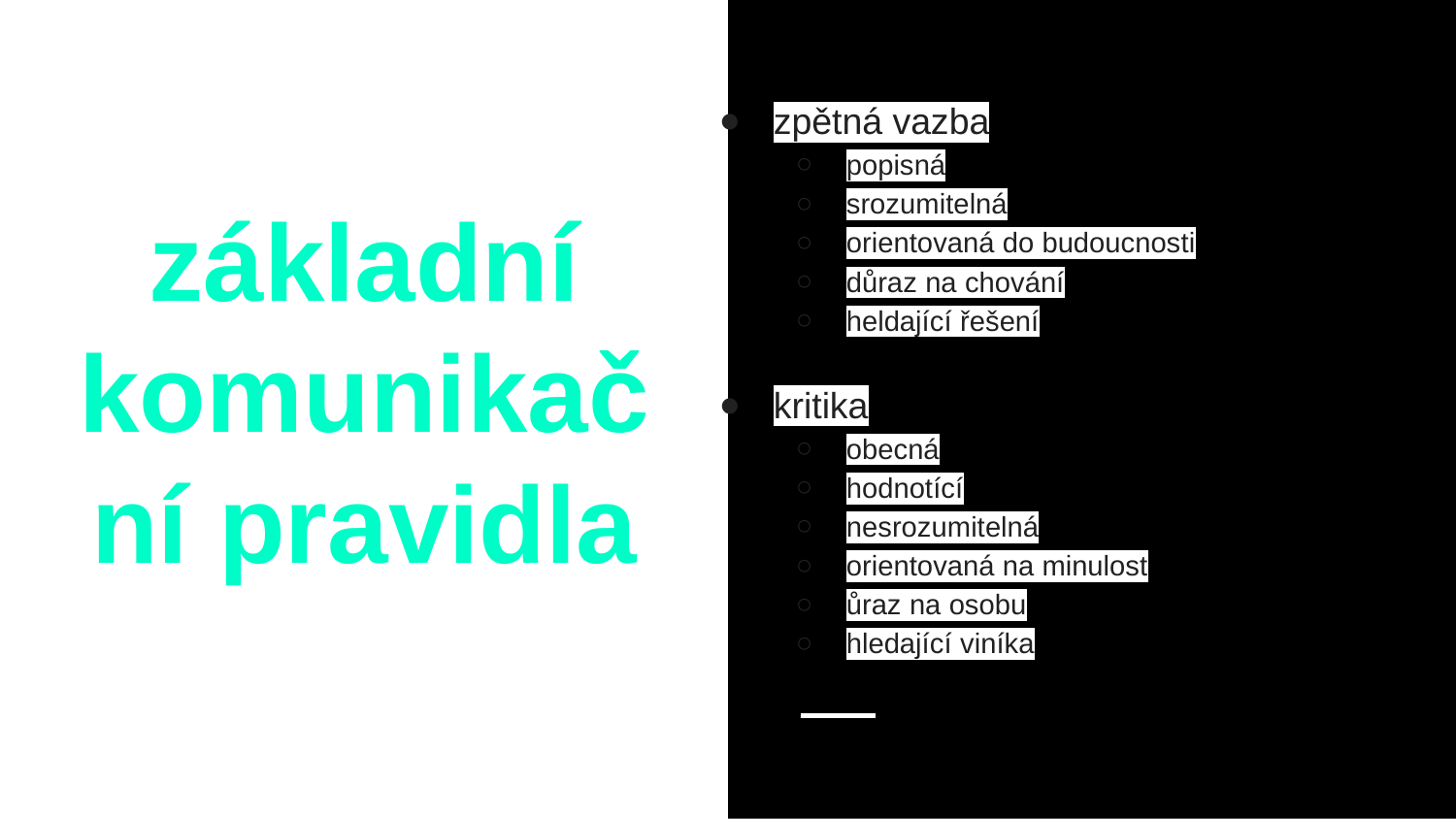

zpětná vazba
popisná
srozumitelná
orientovaná do budoucnosti
důraz na chování
heldající řešení

kritika
obecná
hodnotící
nesrozumitelná
orientovaná na minulost
ůraz na osobu
hledající viníka

základní komunikační pravidla